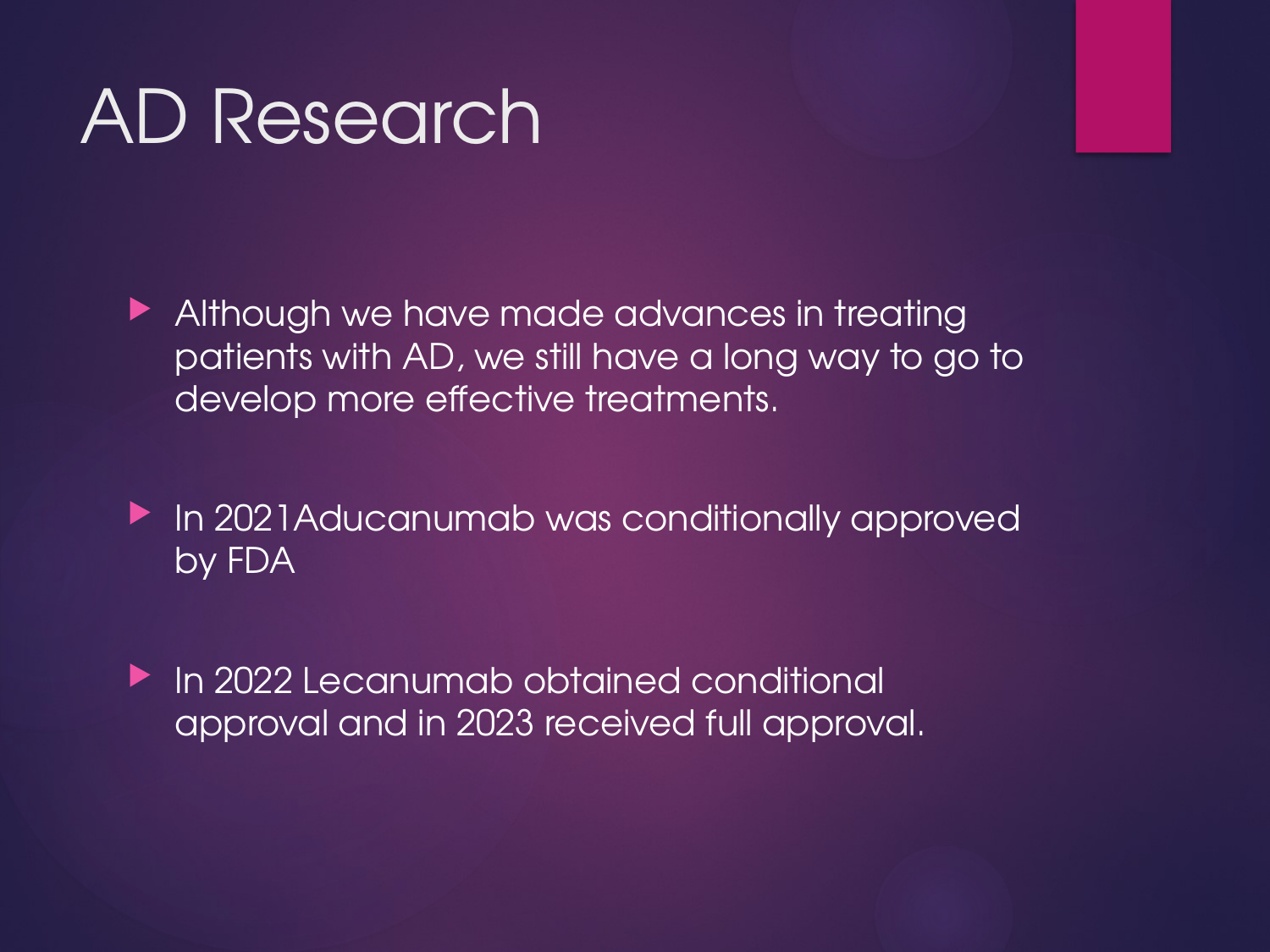

# AD Research
Although we have made advances in treating patients with AD, we still have a long way to go to develop more effective treatments.

In 2021Aducanumab was conditionally approved by FDA

In 2022 Lecanumab obtained conditional approval and in 2023 received full approval.